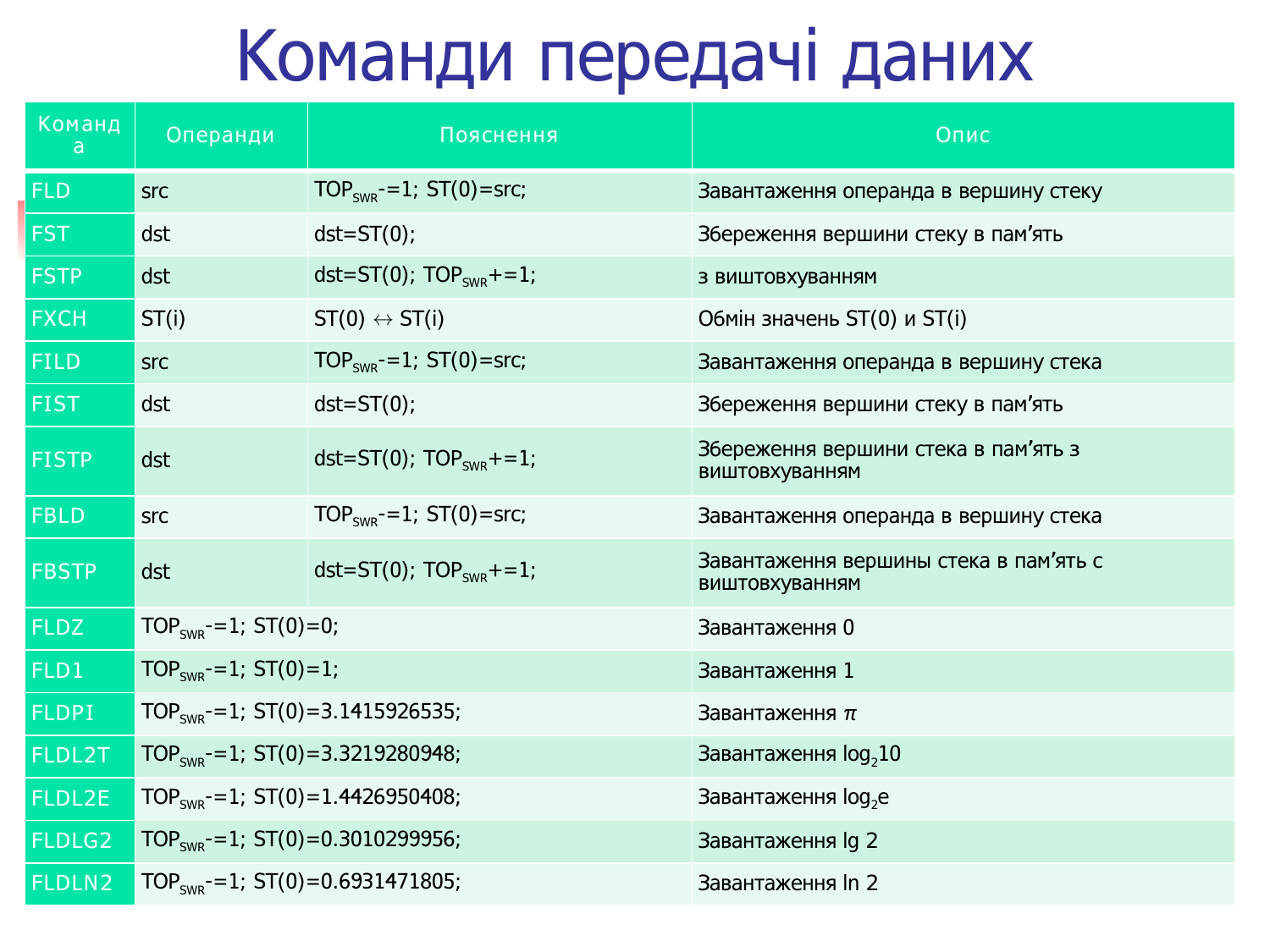

# Команди передачі даних
| Команда | Операнди | Пояснення | Опис |
| --- | --- | --- | --- |
| FLD | src | TOPSWR-=1; ST(0)=src; | Завантаження операнда в вершину стеку |
| FST | dst | dst=ST(0); | Збереження вершини стеку в пам’ять |
| FSTP | dst | dst=ST(0); TOPSWR+=1; | з виштовхуванням |
| FXCH | ST(i) | ST(0) ↔ ST(i) | Обмін значень ST(0) и ST(i) |
| FILD | src | TOPSWR-=1; ST(0)=src; | Завантаження операнда в вершину стека |
| FIST | dst | dst=ST(0); | Збереження вершини стеку в пам’ять |
| FISTP | dst | dst=ST(0); TOPSWR+=1; | Збереження вершини стека в пам’ять з виштовхуванням |
| FBLD | src | TOPSWR-=1; ST(0)=src; | Завантаження операнда в вершину стека |
| FBSTP | dst | dst=ST(0); TOPSWR+=1; | Завантаження вершины стека в пам’ять с виштовхуванням |
| FLDZ | TOPSWR-=1; ST(0)=0; |  | Завантаження 0 |
| FLD1 | TOPSWR-=1; ST(0)=1; |  | Завантаження 1 |
| FLDPI | TOPSWR-=1; ST(0)=3.1415926535; |  | Завантаження π |
| FLDL2T | TOPSWR-=1; ST(0)=3.3219280948; |  | Завантаження log210 |
| FLDL2E | TOPSWR-=1; ST(0)=1.4426950408; |  | Завантаження log2e |
| FLDLG2 | TOPSWR-=1; ST(0)=0.3010299956; |  | Завантаження lg 2 |
| FLDLN2 | TOPSWR-=1; ST(0)=0.6931471805; |  | Завантаження ln 2 |